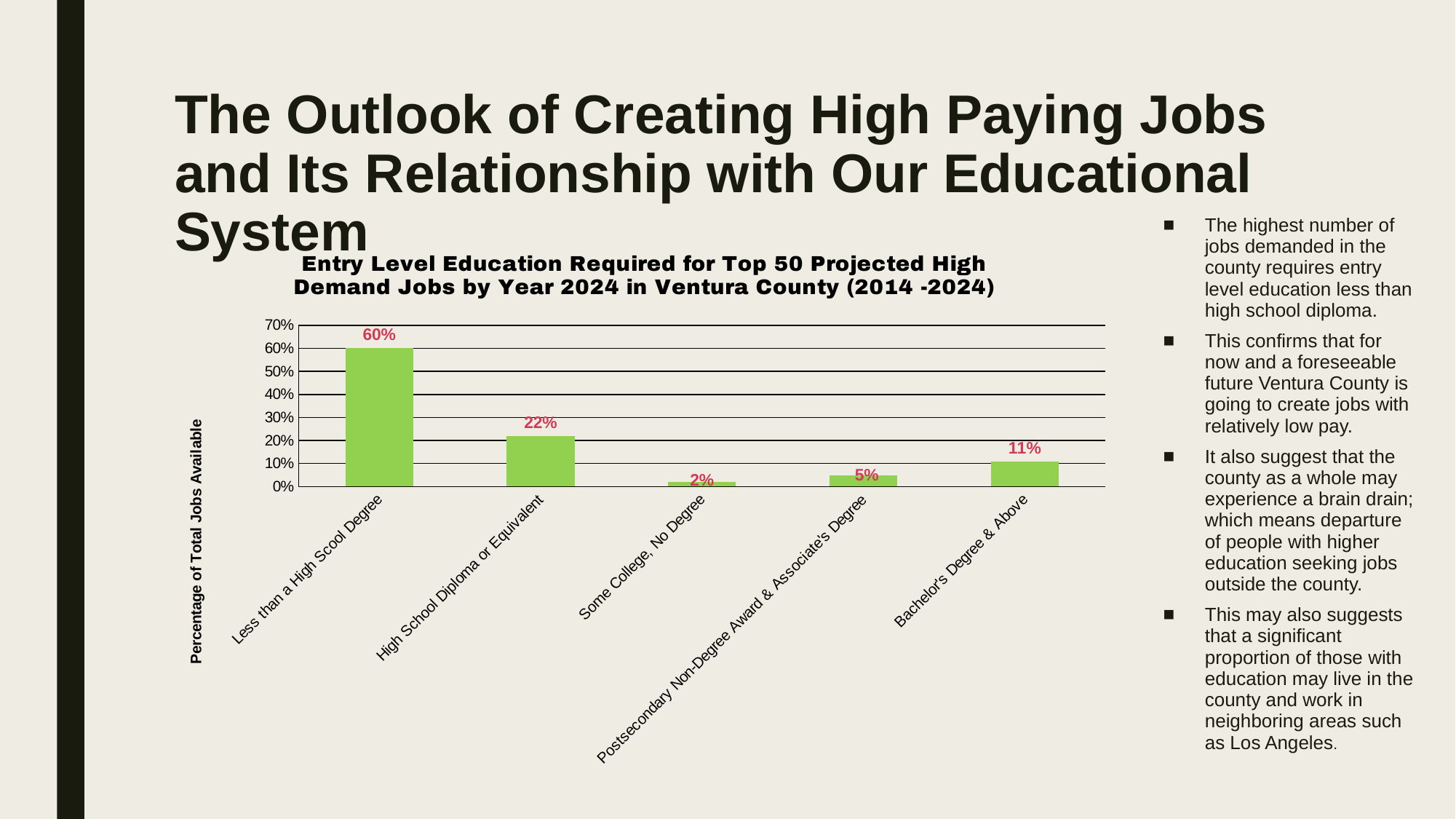

# The Outlook of Creating High Paying Jobs and Its Relationship with Our Educational System
The highest number of jobs demanded in the county requires entry level education less than high school diploma.
This confirms that for now and a foreseeable future Ventura County is going to create jobs with relatively low pay.
It also suggest that the county as a whole may experience a brain drain; which means departure of people with higher education seeking jobs outside the county.
This may also suggests that a significant proportion of those with education may live in the county and work in neighboring areas such as Los Angeles.

### Chart: Entry Level Education Required for Top 50 Projected High Demand Jobs by Year 2024 in Ventura County (2014 -2024)

| Category |  |
|---|---|
| Less than a High Scool Degree | 0.6 |
| High School Diploma or Equivalent | 0.22 |
| Some College, No Degree | 0.02 |
| Postsecondary Non-Degree Award & Associate's Degree | 0.05 |
| Bachelor's Degree & Above | 0.11 |